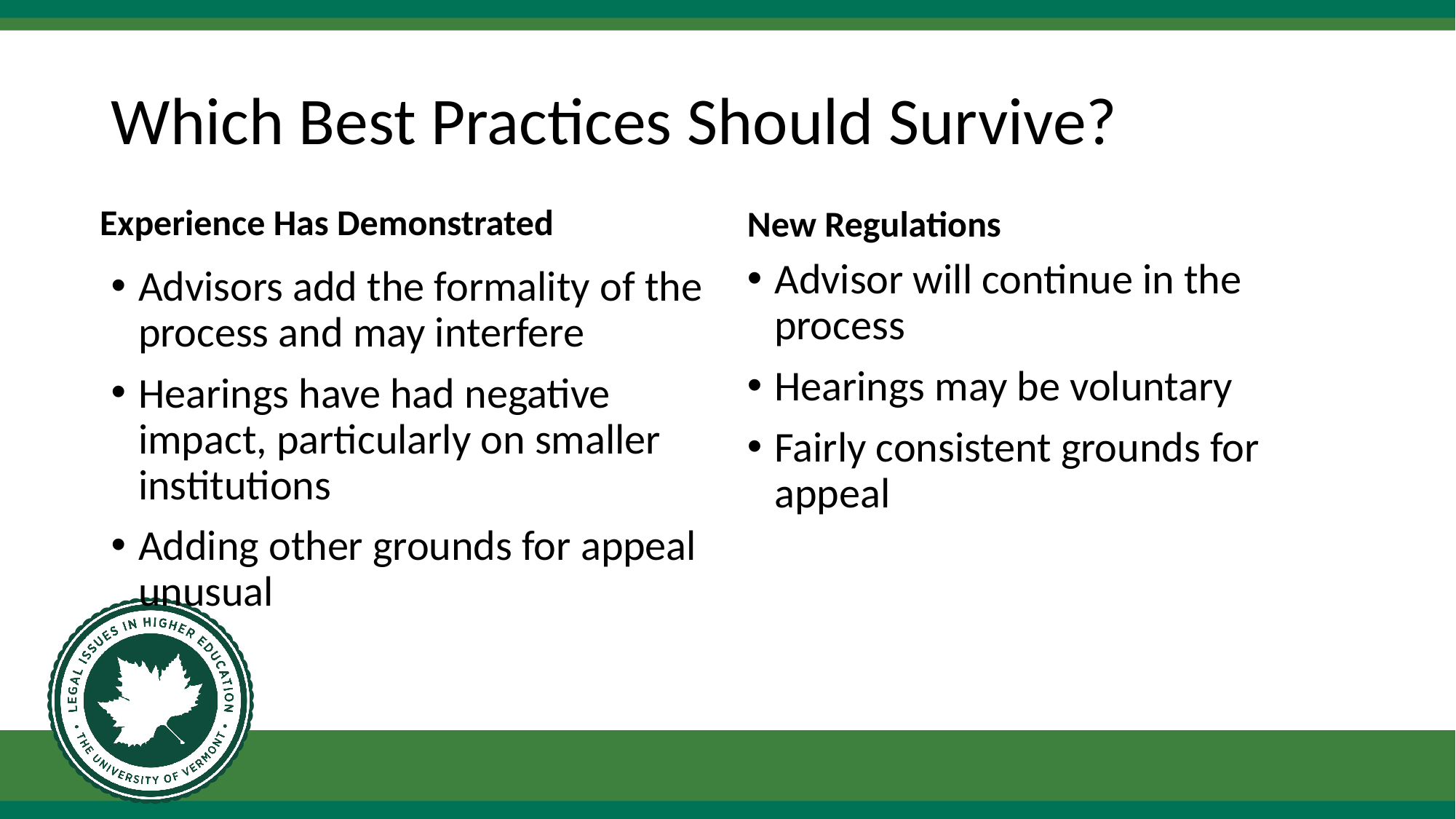

# Which Best Practices Should Survive?
Experience Has Demonstrated
New Regulations
Advisor will continue in the process
Hearings may be voluntary
Fairly consistent grounds for appeal
Advisors add the formality of the process and may interfere
Hearings have had negative impact, particularly on smaller institutions
Adding other grounds for appeal unusual